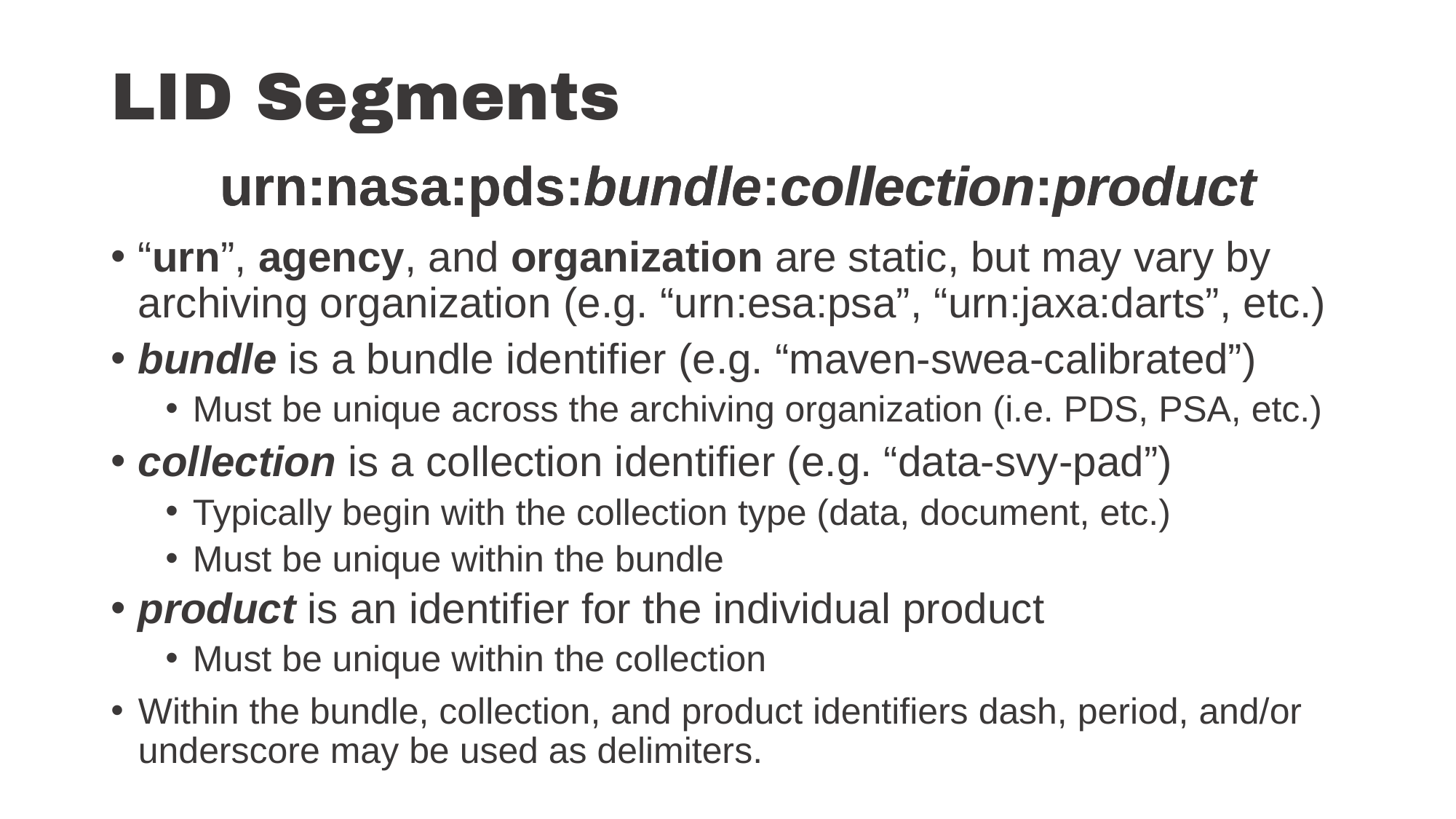

# LID Segments
urn:nasa:pds
bundle
collection
product
	urn:nasa:pds:bundle:collection:product
	urn:nasa:pds:bundle:collection:product
“urn”, agency, and organization are static, but may vary by archiving organization (e.g. “urn:esa:psa”, “urn:jaxa:darts”, etc.)
bundle is a bundle identifier (e.g. “maven-swea-calibrated”)
Must be unique across the archiving organization (i.e. PDS, PSA, etc.)
collection is a collection identifier (e.g. “data-svy-pad”)
Typically begin with the collection type (data, document, etc.)
Must be unique within the bundle
product is an identifier for the individual product
Must be unique within the collection
Within the bundle, collection, and product identifiers dash, period, and/or underscore may be used as delimiters.